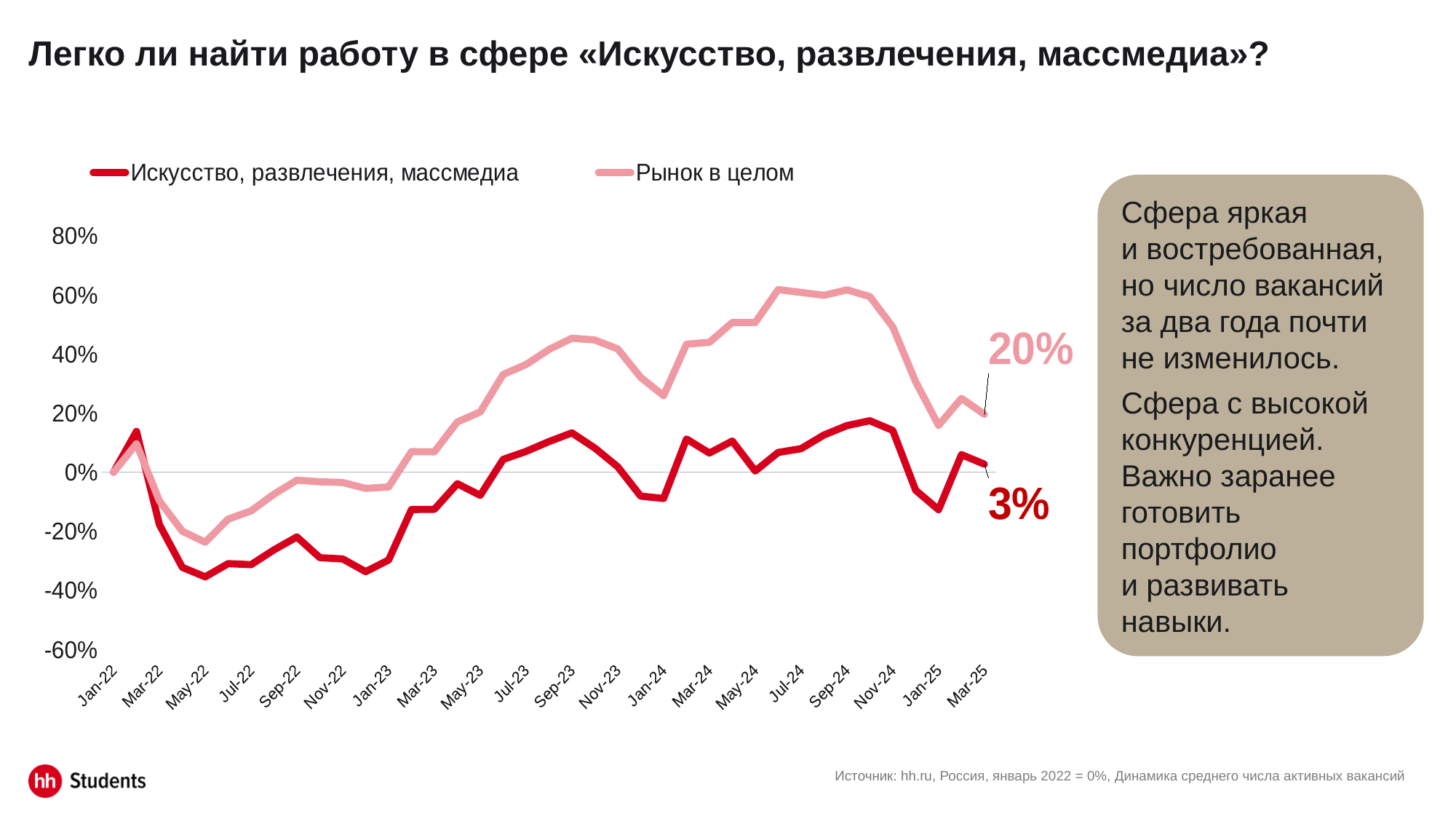

# Легко ли найти работу в сфере «Искусство, развлечения, массмедиа»?

### Chart

| Category | Искусство, развлечения, массмедиа | Рынок в целом |
|---|---|---|
| 44562 | 0.0 | 0.0 |
| 44593 | 0.13852592895059201 | 0.09658179307335746 |
| 44621 | -0.17690894242547983 | -0.09677453516854873 |
| 44652 | -0.3218660677827685 | -0.1994245271729288 |
| 44682 | -0.3540220498162515 | -0.23680590341502983 |
| 44713 | -0.30920783993466716 | -0.158521901114833 |
| 44743 | -0.31267864434463044 | -0.13078292474480202 |
| 44774 | -0.26255614536545524 | -0.07423324123367647 |
| 44805 | -0.2188648427929767 | -0.02659205500139261 |
| 44835 | -0.2888934258881176 | -0.03223346786449177 |
| 44866 | -0.2932829726418946 | -0.03464168503188192 |
| 44896 | -0.3364638628011434 | -0.05453224564662329 |
| 44927 | -0.29695794201714987 | -0.04979841506692495 |
| 44958 | -0.12607186606778276 | 0.06980758620178396 |
| 44986 | -0.12545937117190686 | 0.06930772758128789 |
| 45017 | -0.03868926092282565 | 0.1704517895891735 |
| 45047 | -0.07809309922417318 | 0.20430767992527543 |
| 45078 | 0.04348713760718659 | 0.3311139751786307 |
| 45108 | 0.07064107799101671 | 0.36484913694961274 |
| 45139 | 0.10402204981625163 | 0.41575105346263297 |
| 45170 | 0.13352388730093923 | 0.45382608944292246 |
| 45200 | 0.08227848101265822 | 0.44787544200951634 |
| 45231 | 0.01847692935892198 | 0.41759057554695866 |
| 45261 | -0.08054307880767664 | 0.3214069749339965 |
| 45292 | -0.08870967741935487 | 0.25943086012748506 |
| 45323 | 0.11280114332380564 | 0.43352145103027007 |
| 45352 | 0.0651286239281339 | 0.4400990397842983 |
| 45383 | 0.10575745202123321 | 0.5070356159857328 |
| 45413 | 0.004287464271131025 | 0.5069900780181877 |
| 45444 | 0.06717027358105354 | 0.6182827526536456 |
| 45474 | 0.08003266639444662 | 0.6088743967543078 |
| 45505 | 0.1263781135157207 | 0.5990583171920654 |
| 45536 | 0.1580236831359738 | 0.617588033892956 |
| 45566 | 0.17466312780726834 | 0.5950996910831365 |
| 45597 | 0.1418946508779093 | 0.4921330513509421 |
| 45627 | -0.06073907717435689 | 0.30646628548916777 |
| 45658 | -0.12668436096365865 | 0.1590704747703775 |
| 45689 | 0.05971825234789718 | 0.2503116173709343 |
| 45717 | 0.02746018783176818 | 0.1961150818571442 |
Сфера яркая и востребованная, но число вакансий за два года почти не изменилось.
Сфера с высокой конкуренцией. Важно заранее готовить портфолио и развивать навыки.
Источник: hh.ru, Россия, январь 2022 = 0%, Динамика среднего числа активных вакансий